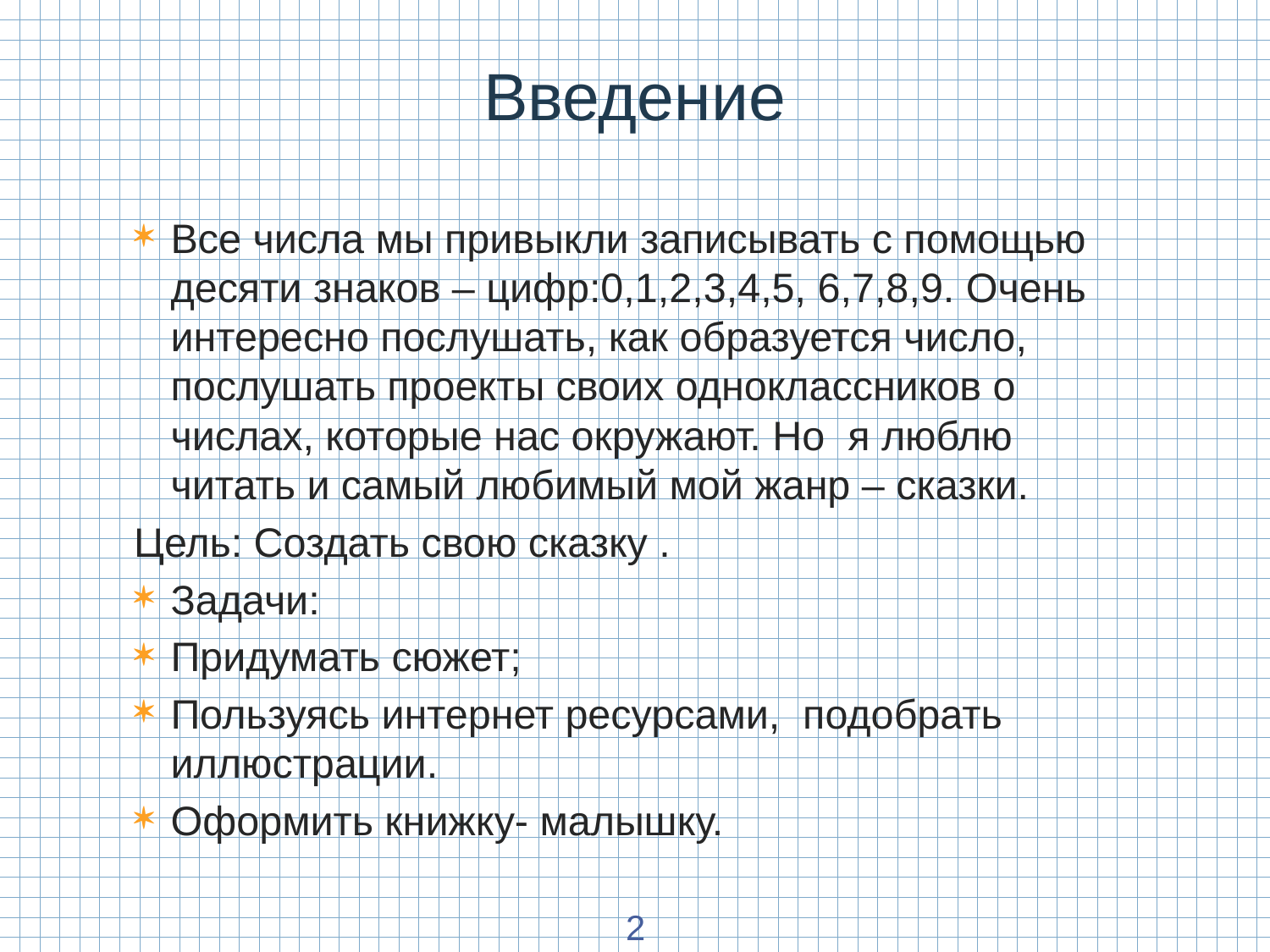

# Введение
Все числа мы привыкли записывать с помощью десяти знаков – цифр:0,1,2,3,4,5, 6,7,8,9. Очень интересно послушать, как образуется число, послушать проекты своих одноклассников о числах, которые нас окружают. Но  я люблю читать и самый любимый мой жанр – сказки.
Цель: Создать свою сказку .
Задачи:
Придумать сюжет;
Пользуясь интернет ресурсами,  подобрать иллюстрации.
Оформить книжку- малышку.

2